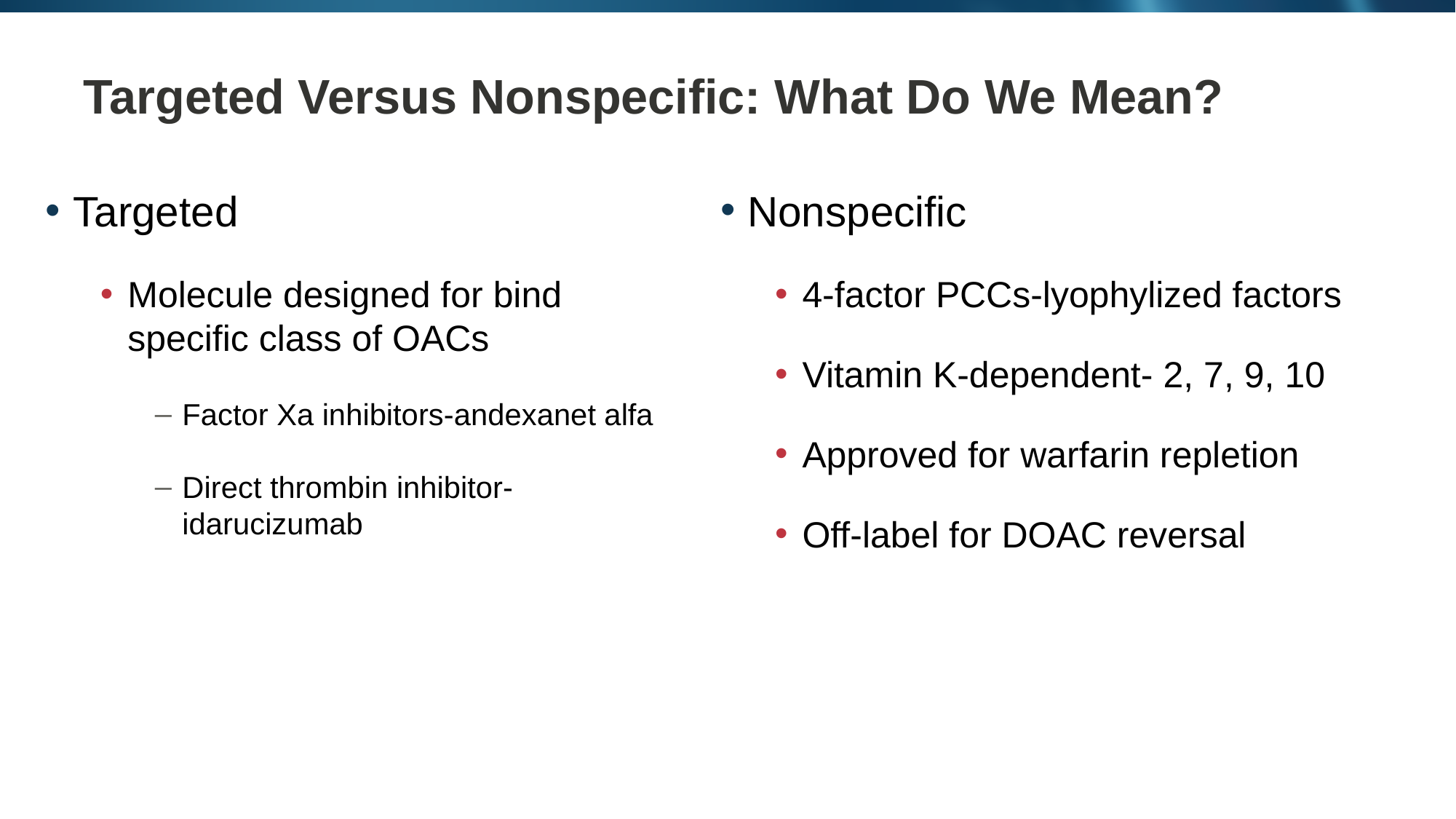

# Targeted Versus Nonspecific: What Do We Mean?
Targeted
Molecule designed for bind specific class of OACs
Factor Xa inhibitors-andexanet alfa
Direct thrombin inhibitor-idarucizumab
Nonspecific
4-factor PCCs-lyophylized factors
Vitamin K-dependent- 2, 7, 9, 10
Approved for warfarin repletion
Off-label for DOAC reversal